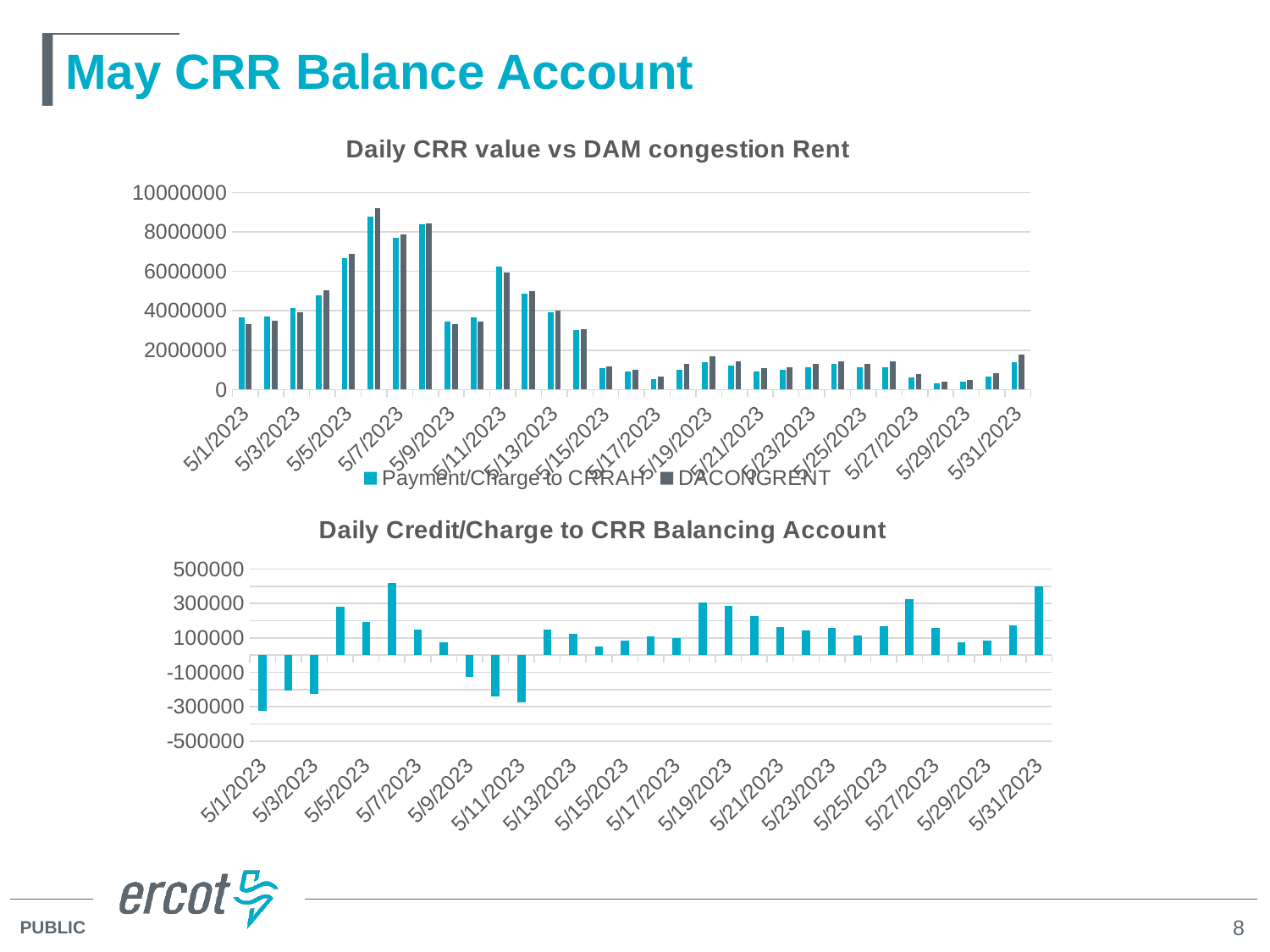

# May CRR Balance Account

### Chart: Daily CRR value vs DAM congestion Rent

| Category | Payment/Charge to CRRAH | DACONGRENT |
|---|---|---|
| 45047 | 3669020.48 | 3345806.45 |
| 45048 | 3723301.94999999 | 3516496.03 |
| 45049 | 4130448.57 | 3906682.86 |
| 45050 | 4773831.5 | 5057439.91 |
| 45051 | 6683763.26 | 6878573.7 |
| 45052 | 8791844.22 | 9209744.99 |
| 45053 | 7712223.59 | 7860436.01 |
| 45054 | 8375908.43 | 8452632.5 |
| 45055 | 3463723.82 | 3337549.64 |
| 45056 | 3674604.49 | 3433712.18 |
| 45057 | 6232807.10999999 | 5959196.65 |
| 45058 | 4858197.67 | 5007609.77 |
| 45059 | 3905971.4 | 4031323.81 |
| 45060 | 3002645.36 | 3054179.69 |
| 45061 | 1077061.42 | 1161446.04 |
| 45062 | 899574.29 | 1007453.73 |
| 45063 | 554952.33 | 652686.13 |
| 45064 | 1006340.37 | 1313712.65 |
| 45065 | 1387480.35 | 1672869.87 |
| 45066 | 1206443.47 | 1435726.15 |
| 45067 | 933320.14 | 1097557.99 |
| 45068 | 985407.72 | 1128032.6 |
| 45069 | 1132993.99 | 1291946.14 |
| 45070 | 1323818.34999999 | 1435550.18 |
| 45071 | 1118627.15 | 1289121.65 |
| 45072 | 1120843.15 | 1448683.33 |
| 45073 | 616589.84 | 774092.37 |
| 45074 | 309822.4 | 385606.92 |
| 45075 | 394893.64 | 481303.28 |
| 45076 | 656584.87 | 830952.25 |
| 45077 | 1382668.33999999 | 1780227.99 |

### Chart: Daily Credit/Charge to CRR Balancing Account

| Category | DAILY_CREDIT_OR_SHORT |
|---|---|
| 45047 | -323214.03 |
| 45048 | -206805.92 |
| 45049 | -223765.71 |
| 45050 | 283608.41 |
| 45051 | 194810.44 |
| 45052 | 417900.77 |
| 45053 | 148212.42 |
| 45054 | 76724.07 |
| 45055 | -126174.18 |
| 45056 | -240892.31 |
| 45057 | -273610.46 |
| 45058 | 149412.1 |
| 45059 | 125352.41 |
| 45060 | 51534.33 |
| 45061 | 84384.62 |
| 45062 | 107879.44 |
| 45063 | 97733.8 |
| 45064 | 307372.28 |
| 45065 | 285389.52 |
| 45066 | 229282.68 |
| 45067 | 164237.85 |
| 45068 | 142624.88 |
| 45069 | 158952.15 |
| 45070 | 111731.83 |
| 45071 | 170494.5 |
| 45072 | 327840.18 |
| 45073 | 157502.53 |
| 45074 | 75784.52 |
| 45075 | 86409.64 |
| 45076 | 174367.38 |
| 45077 | 397559.65 |